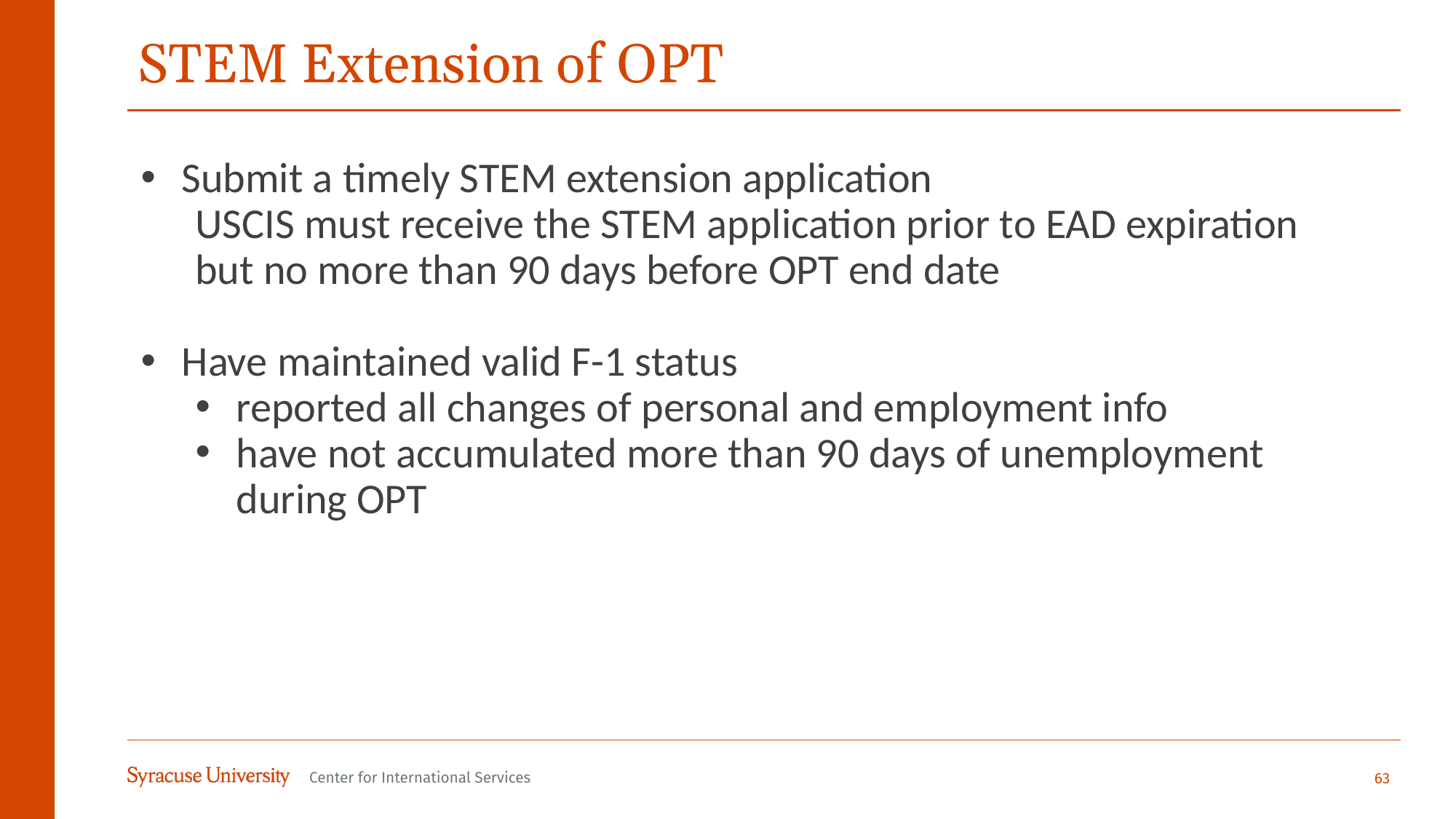

# STEM Extension of OPT

Submit a timely STEM extension application
    	USCIS must receive the STEM application prior to EAD expiration 	but no more than 90 days before OPT end date

Have maintained valid F-1 status
reported all changes of personal and employment info
have not accumulated more than 90 days of unemployment during OPT

63
Center for International Services